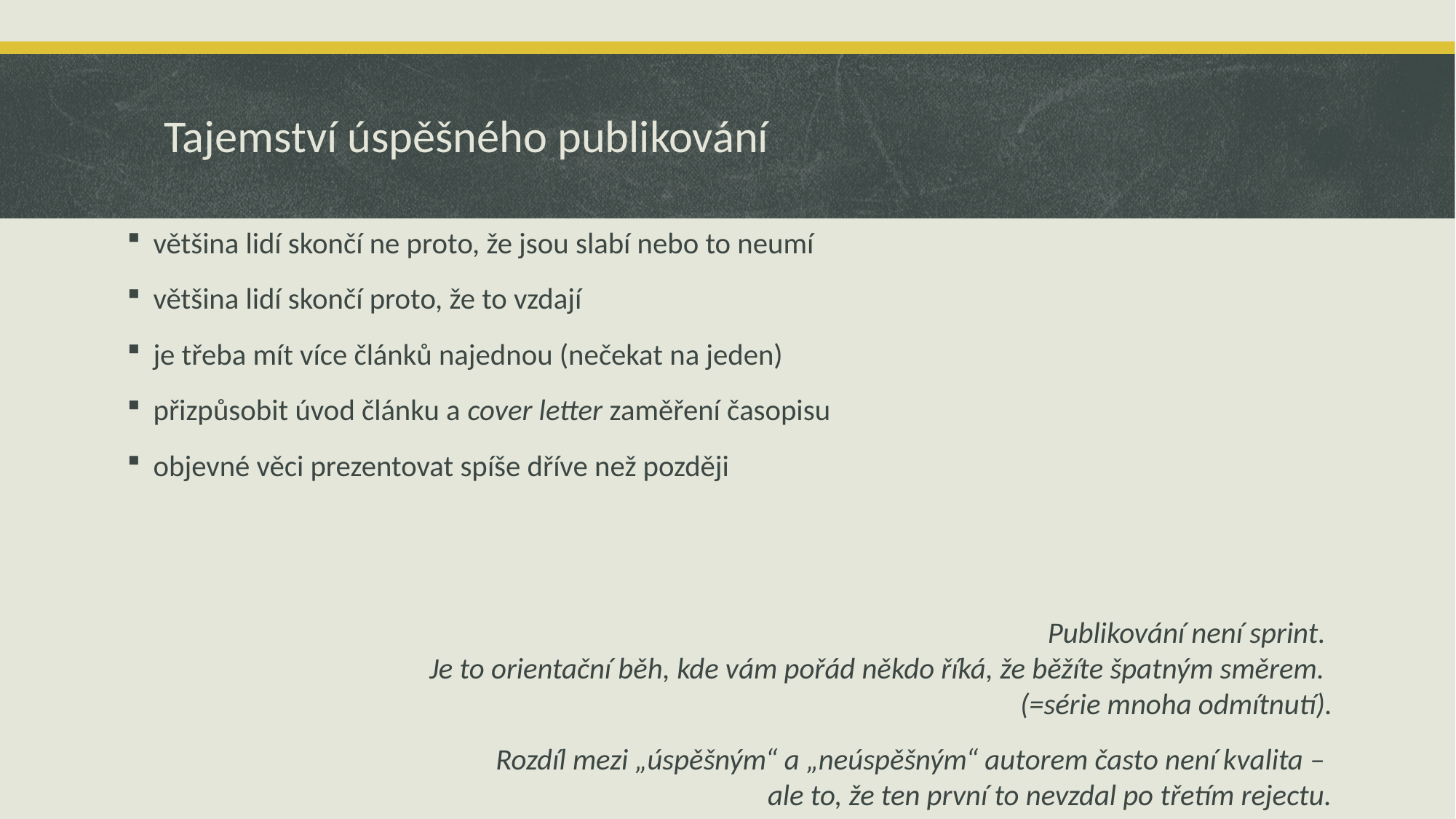

# Tajemství úspěšného publikování
většina lidí skončí ne proto, že jsou slabí nebo to neumí
většina lidí skončí proto, že to vzdají
je třeba mít více článků najednou (nečekat na jeden)
přizpůsobit úvod článku a cover letter zaměření časopisu
objevné věci prezentovat spíše dříve než později

Publikování není sprint.
Je to orientační běh, kde vám pořád někdo říká, že běžíte špatným směrem.
(=série mnoha odmítnutí).
Rozdíl mezi „úspěšným“ a „neúspěšným“ autorem často není kvalita –
ale to, že ten první to nevzdal po třetím rejectu.